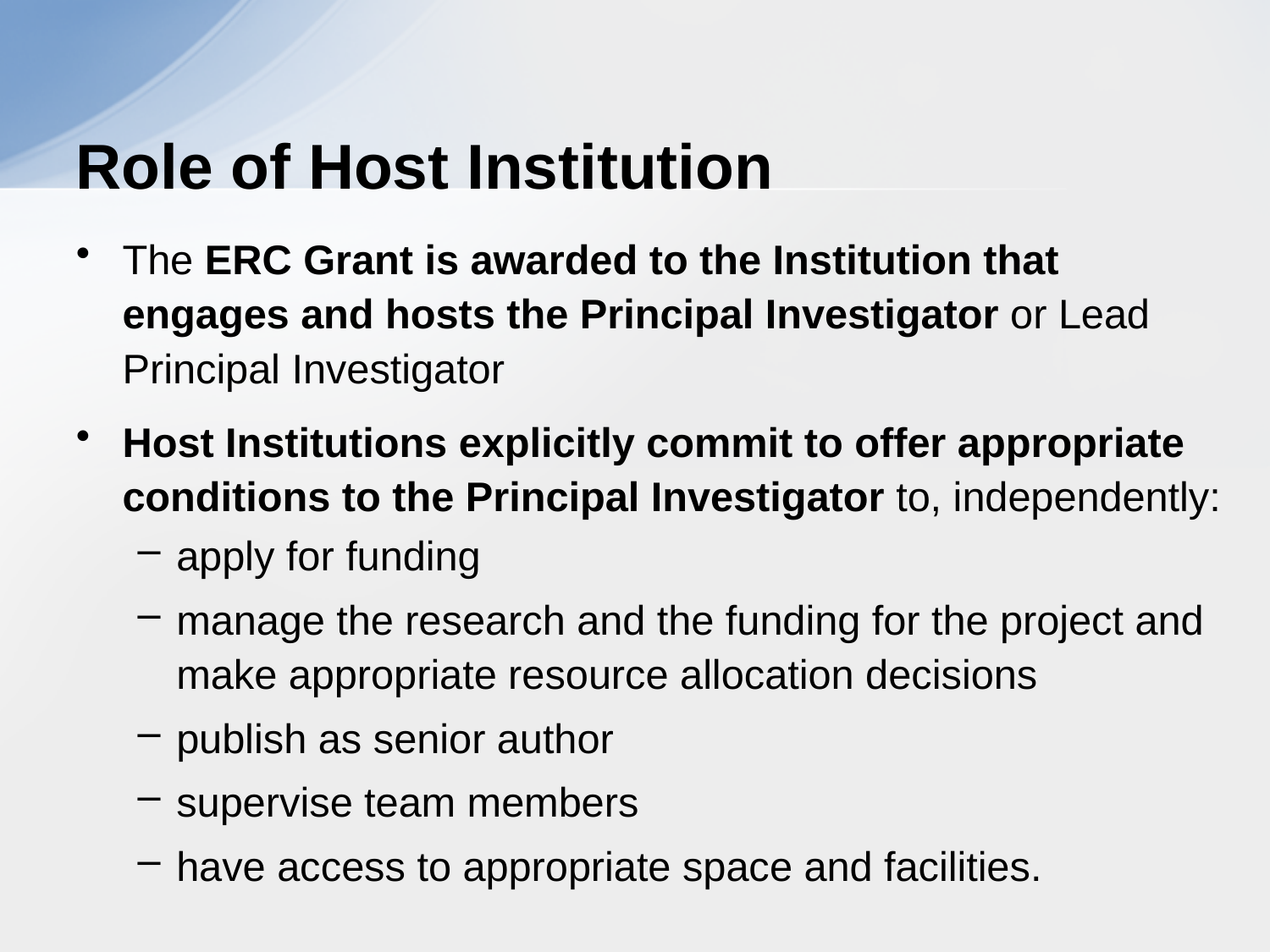

# Role of Host Institution
The ERC Grant is awarded to the Institution that engages and hosts the Principal Investigator or Lead Principal Investigator
Host Institutions explicitly commit to offer appropriate conditions to the Principal Investigator to, independently:
apply for funding
manage the research and the funding for the project and make appropriate resource allocation decisions
publish as senior author
supervise team members
have access to appropriate space and facilities.